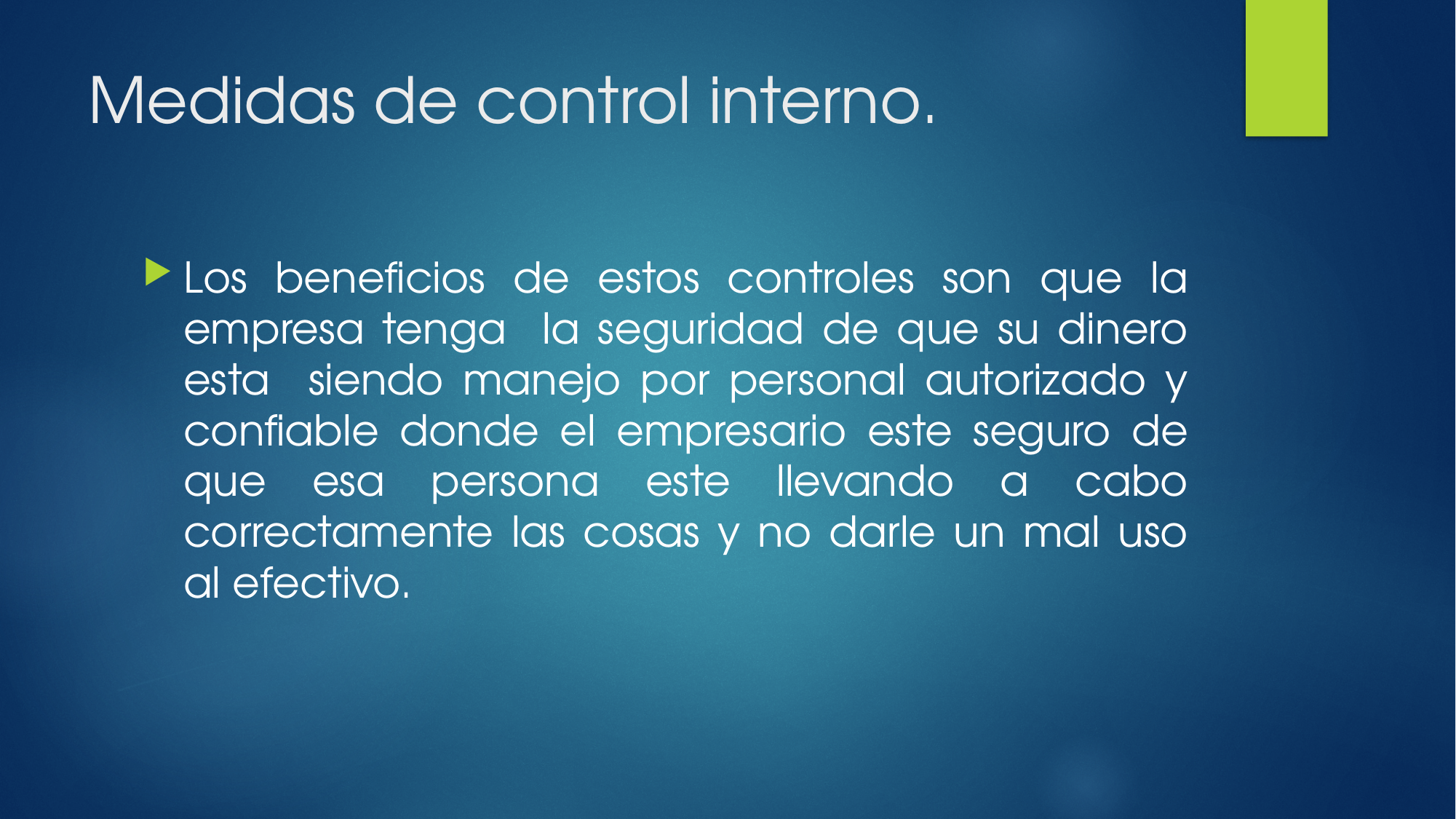

# Medidas de control interno.
Los beneficios de estos controles son que la empresa tenga  la seguridad de que su dinero esta  siendo manejo por personal autorizado y confiable donde el empresario este seguro de que esa persona este llevando a cabo correctamente las cosas y no darle un mal uso al efectivo.